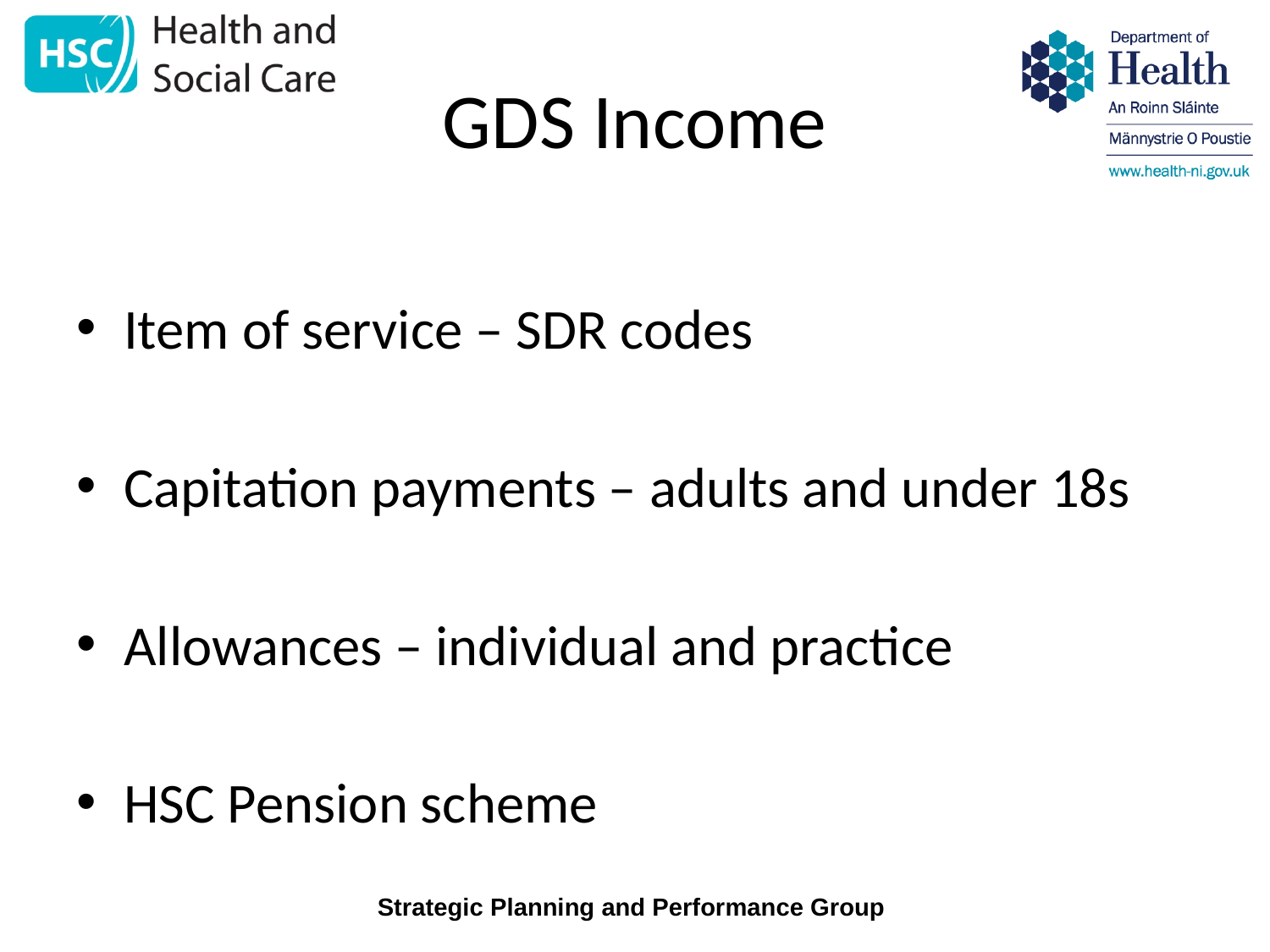

# GDS Income
Item of service – SDR codes

Capitation payments – adults and under 18s

Allowances – individual and practice

HSC Pension scheme